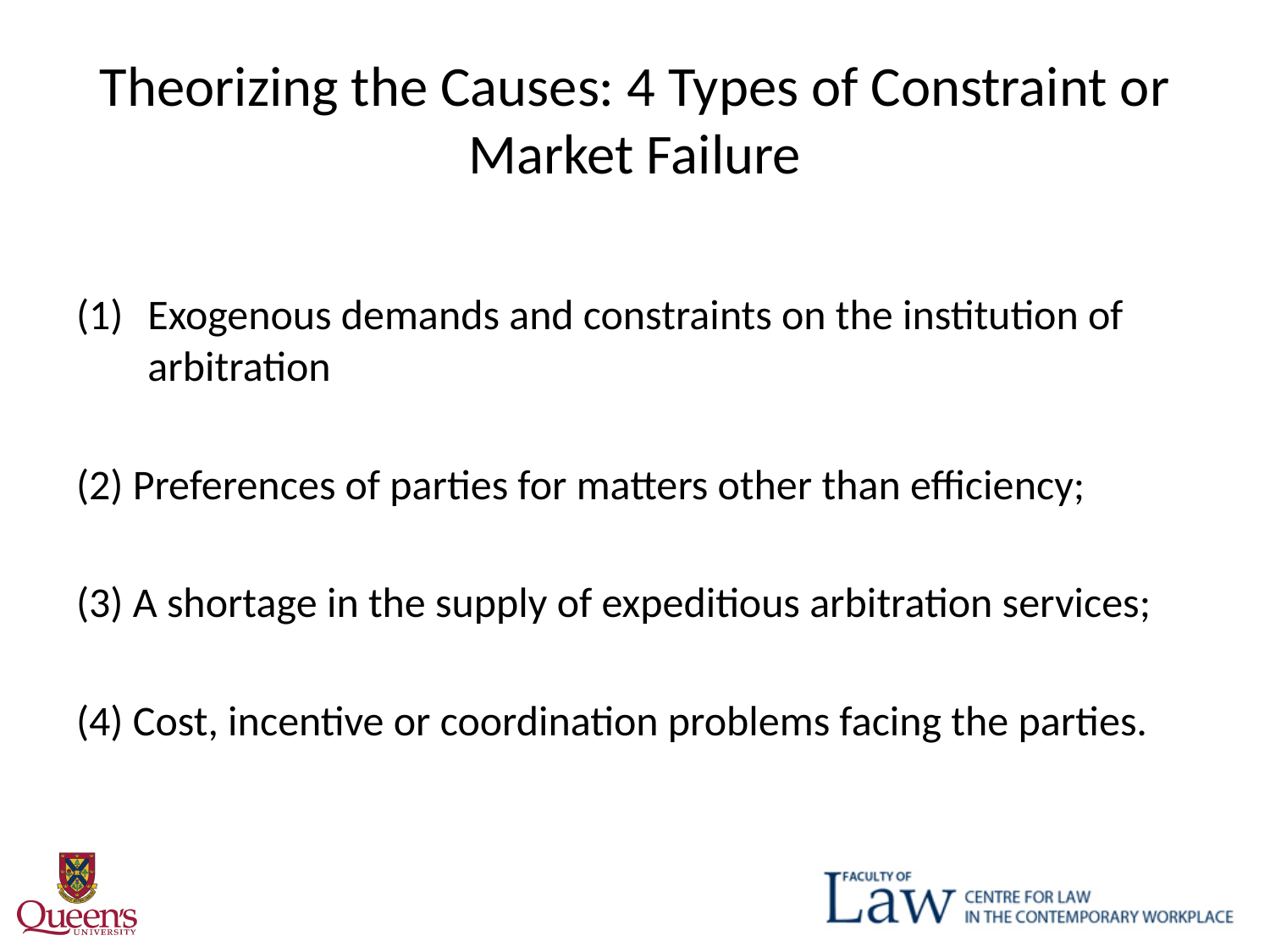

# Theorizing the Causes: 4 Types of Constraint or Market Failure

Exogenous demands and constraints on the institution of arbitration

(2) Preferences of parties for matters other than efficiency;

(3) A shortage in the supply of expeditious arbitration services;

(4) Cost, incentive or coordination problems facing the parties.